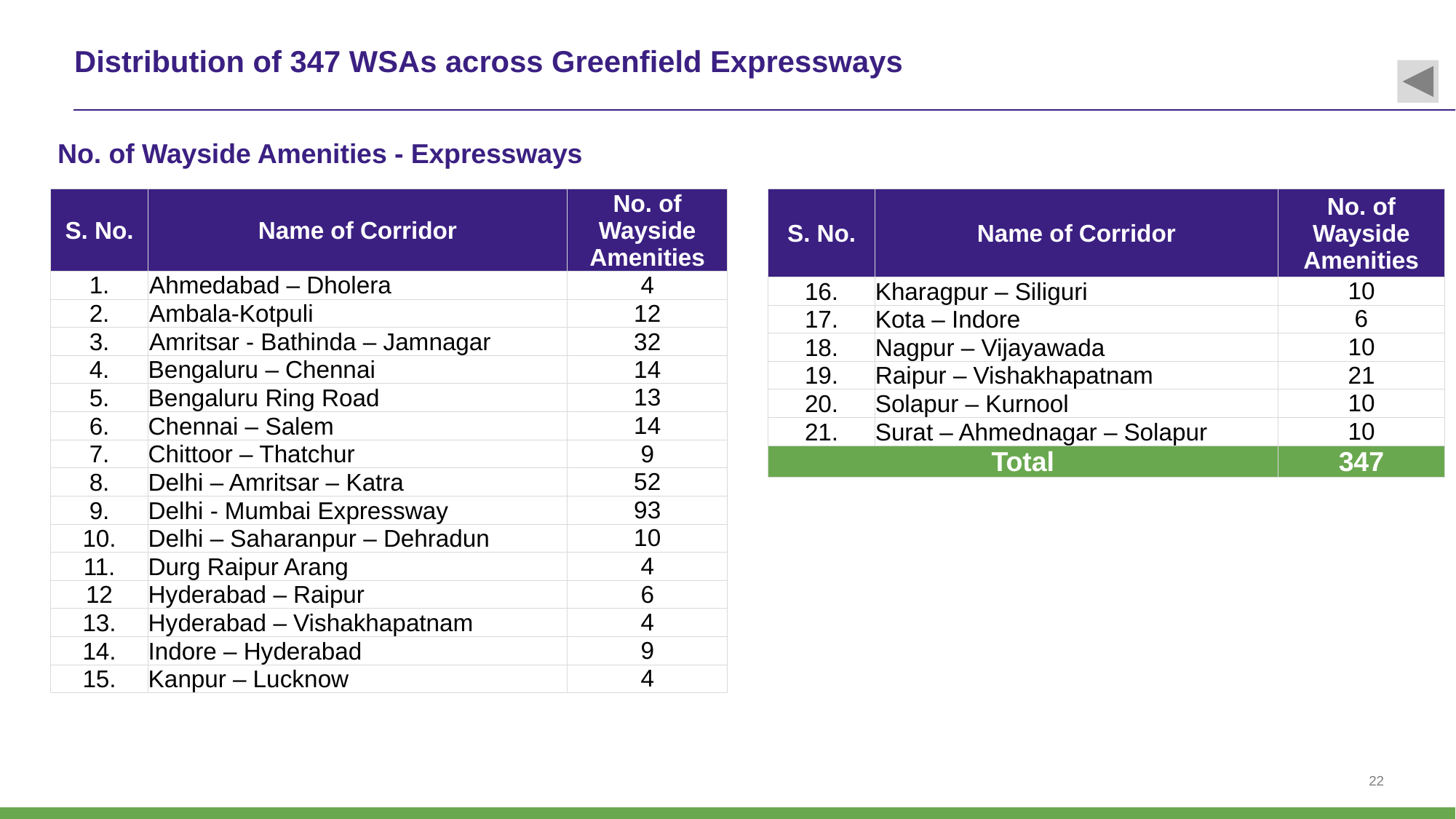

# Distribution of 347 WSAs across Greenfield Expressways

No. of Wayside Amenities - Expressways
| S. No. | Name of Corridor | No. of Wayside Amenities |
| --- | --- | --- |
| 1. | Ahmedabad – Dholera | 4 |
| 2. | Ambala-Kotpuli | 12 |
| 3. | Amritsar - Bathinda – Jamnagar | 32 |
| 4. | Bengaluru – Chennai | 14 |
| 5. | Bengaluru Ring Road | 13 |
| 6. | Chennai – Salem | 14 |
| 7. | Chittoor – Thatchur | 9 |
| 8. | Delhi – Amritsar – Katra | 52 |
| 9. | Delhi - Mumbai Expressway | 93 |
| 10. | Delhi – Saharanpur – Dehradun | 10 |
| 11. | Durg Raipur Arang | 4 |
| 12 | Hyderabad – Raipur | 6 |
| 13. | Hyderabad – Vishakhapatnam | 4 |
| 14. | Indore – Hyderabad | 9 |
| 15. | Kanpur – Lucknow | 4 |
| S. No. | Name of Corridor | No. of Wayside Amenities |
| --- | --- | --- |
| 16. | Kharagpur – Siliguri | 10 |
| 17. | Kota – Indore | 6 |
| 18. | Nagpur – Vijayawada | 10 |
| 19. | Raipur – Vishakhapatnam | 21 |
| 20. | Solapur – Kurnool | 10 |
| 21. | Surat – Ahmednagar – Solapur | 10 |
| Total | Total | 347 |